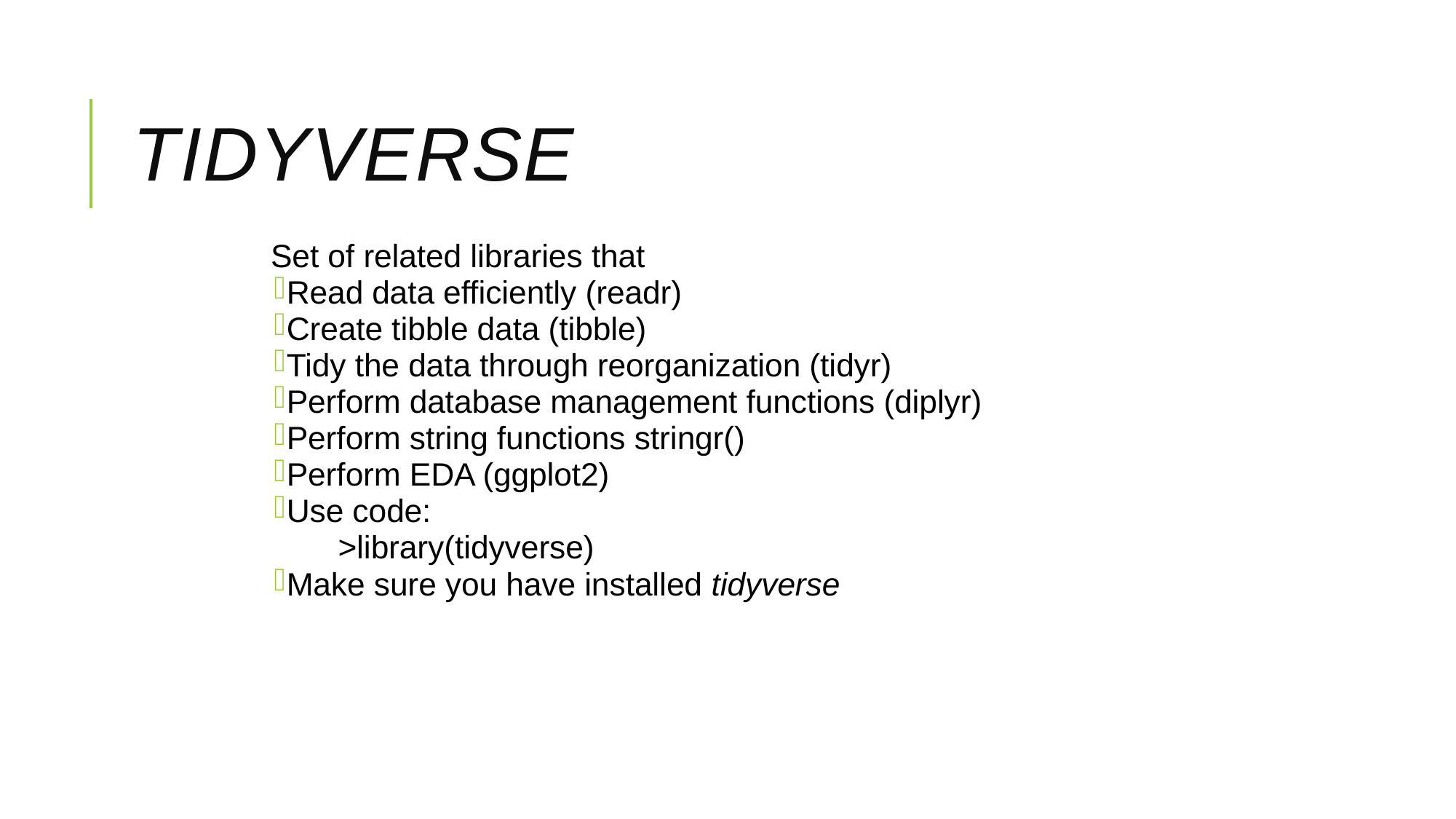

# tidyverse
Set of related libraries that
Read data efficiently (readr)
Create tibble data (tibble)
Tidy the data through reorganization (tidyr)
Perform database management functions (diplyr)
Perform string functions stringr()
Perform EDA (ggplot2)
Use code:
     >library(tidyverse)
Make sure you have installed tidyverse